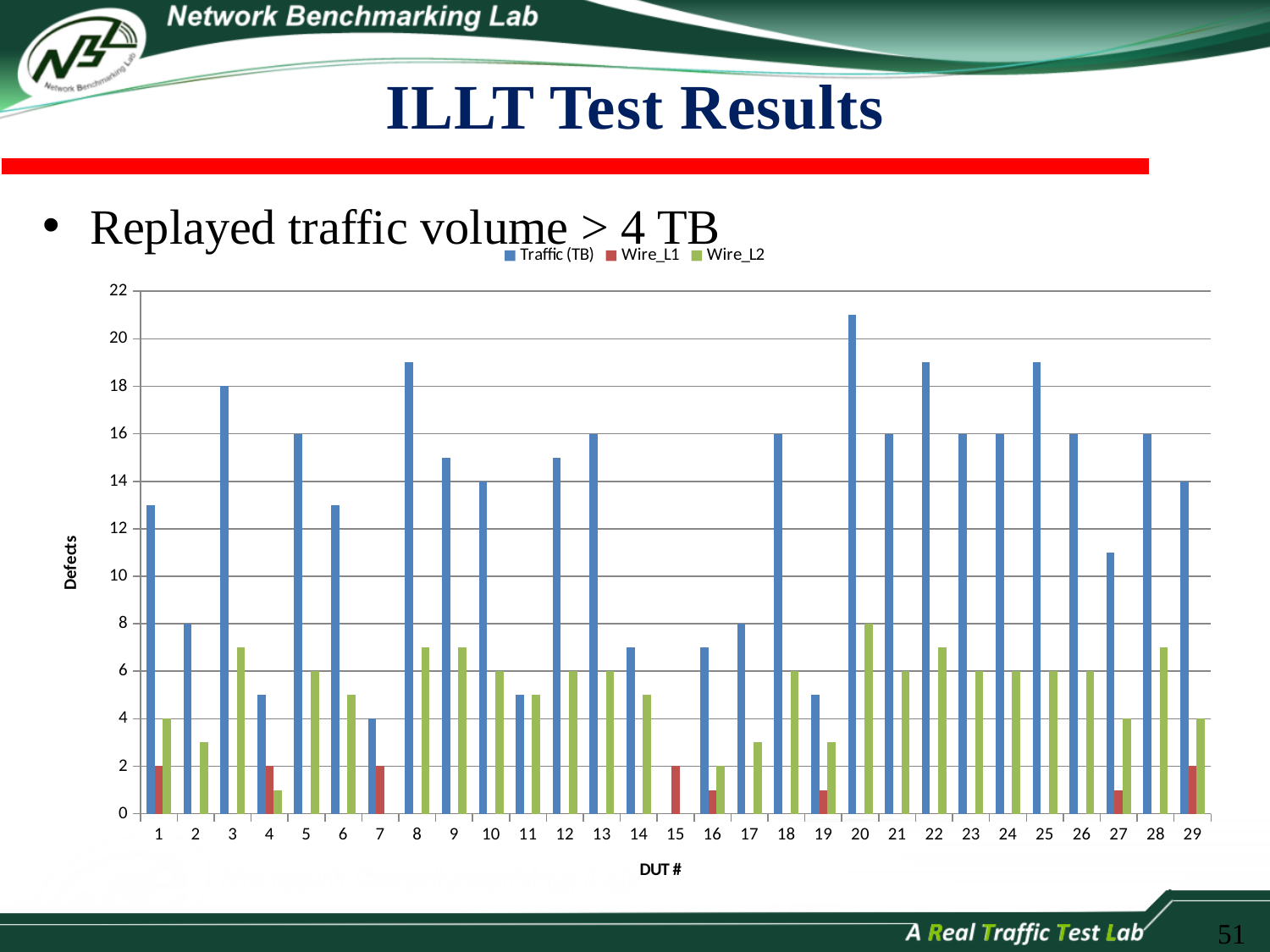

# ILLT Test Results

Replayed traffic volume > 4 TB

### Chart

| Category | Traffic (TB) | Wire_L1 | Wire_L2 |
|---|---|---|---|
51